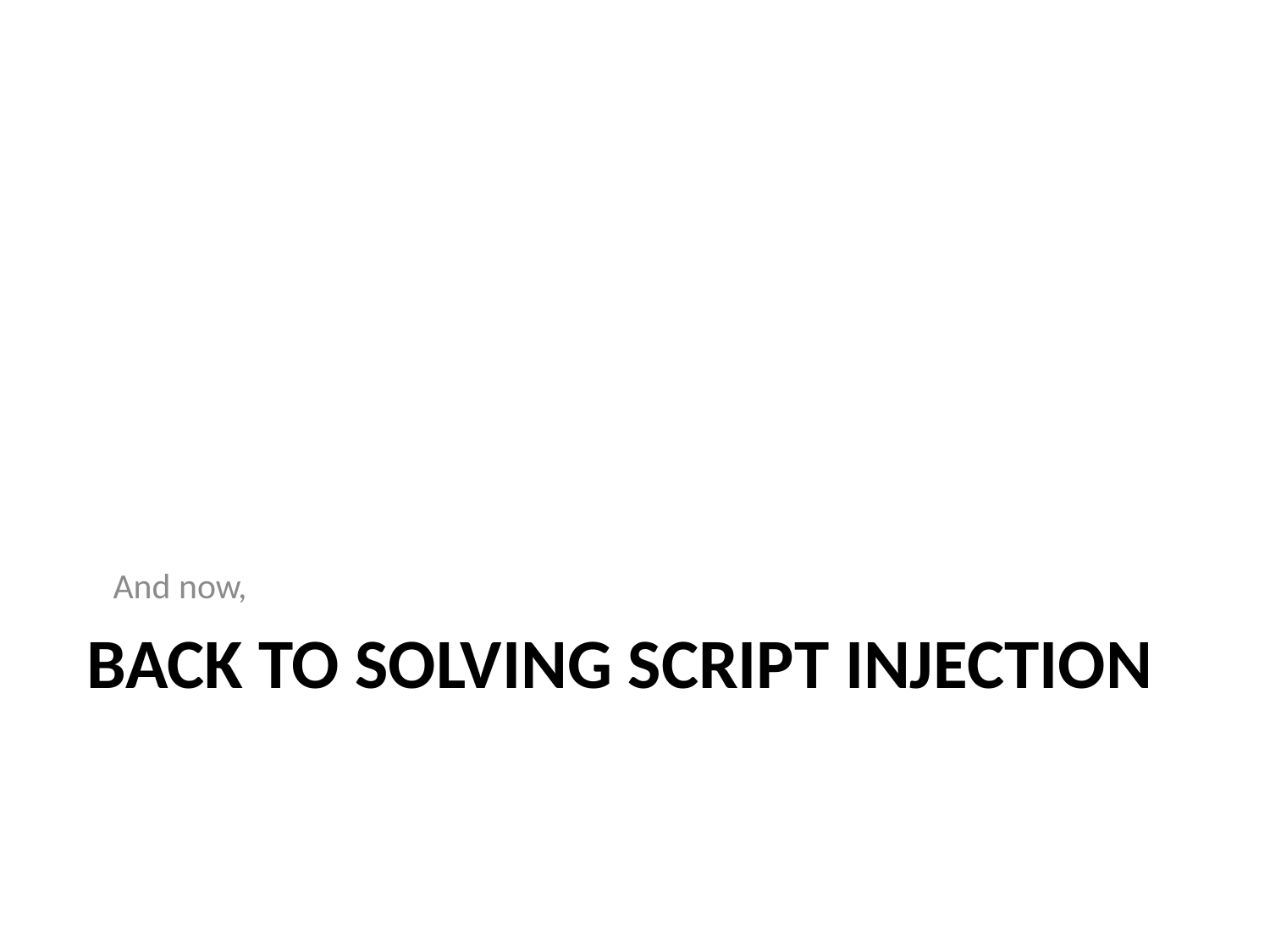

And now,
# Back to Solving Script Injection